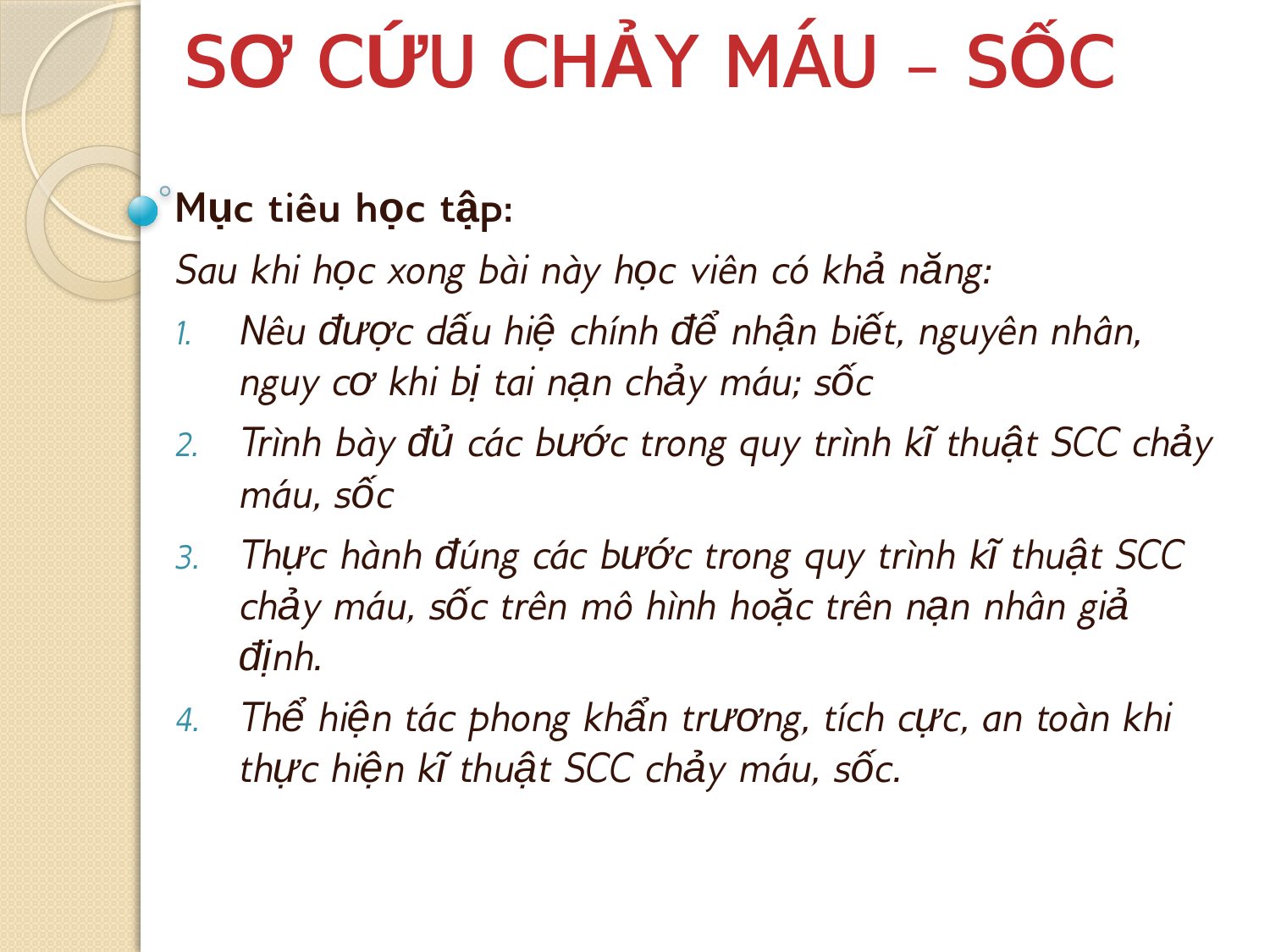

# SƠ CỨU CHẢY MÁU – SỐC
Mục tiêu học tập:
Sau khi học xong bài này học viên có khả năng:
Nêu được dấu hiệ chính để nhận biết, nguyên nhân, nguy cơ khi bị tai nạn chảy máu; sốc
Trình bày đủ các bước trong quy trình kĩ thuật SCC chảy máu, sốc
Thực hành đúng các bước trong quy trình kĩ thuật SCC chảy máu, sốc trên mô hình hoặc trên nạn nhân giả định.
Thể hiện tác phong khẩn trương, tích cực, an toàn khi thực hiện kĩ thuật SCC chảy máu, sốc.